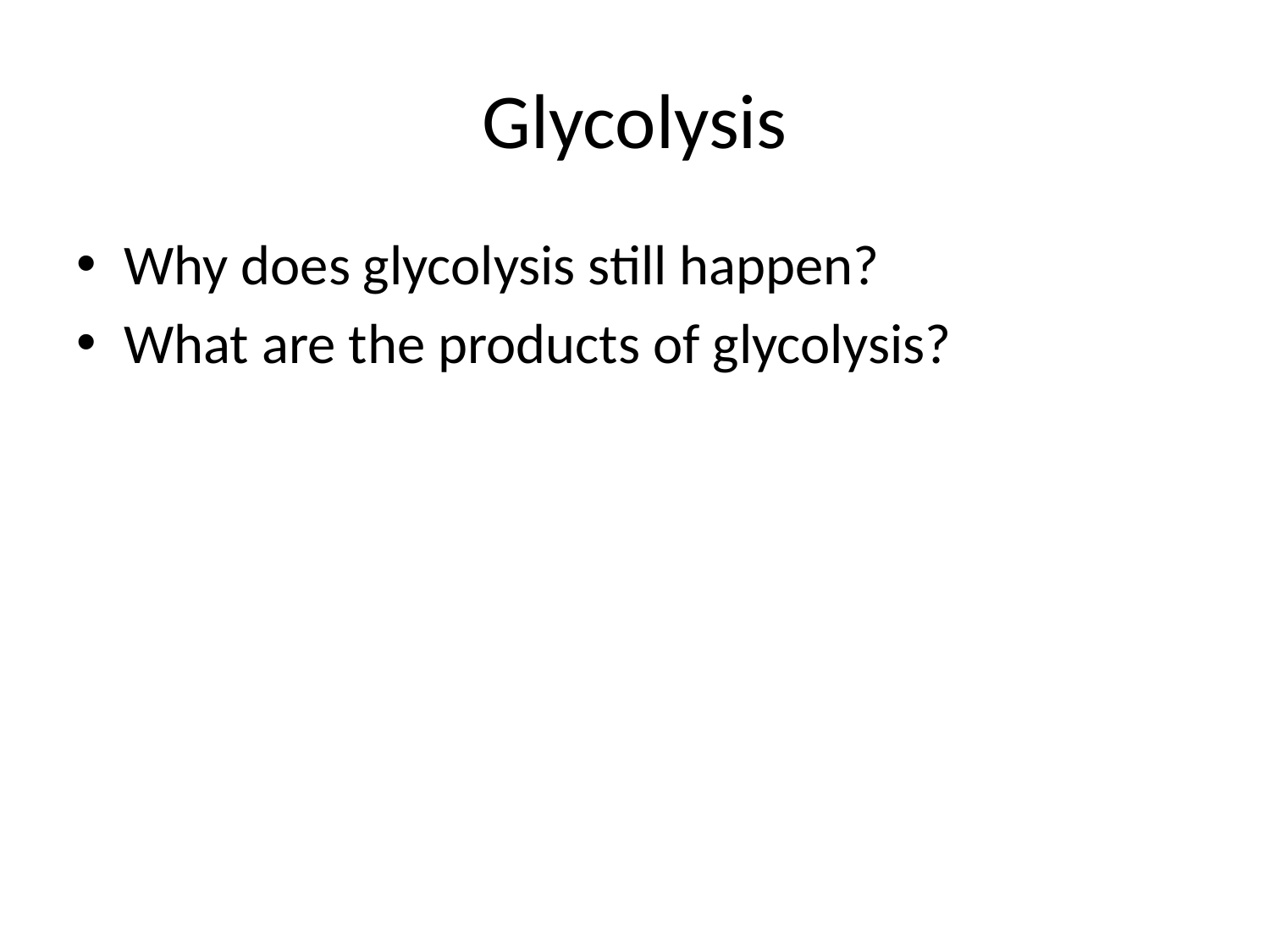

# Glycolysis
Why does glycolysis still happen?
What are the products of glycolysis?